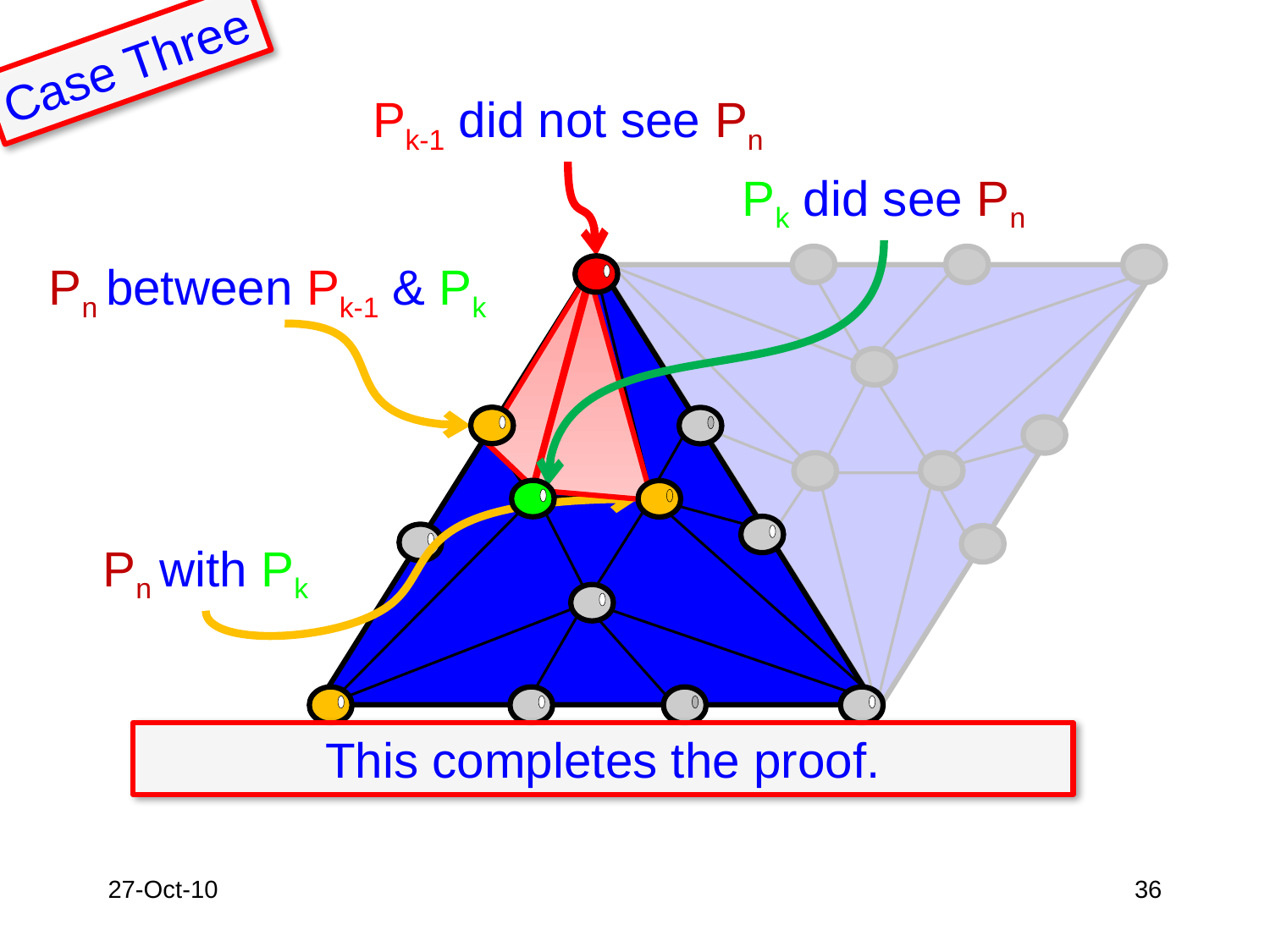

Case Three
Pk-1 did not see Pn
Pk did see Pn

Pn between Pk-1 & Pk

Pn with Pk

This completes the proof.
27-Oct-10
36